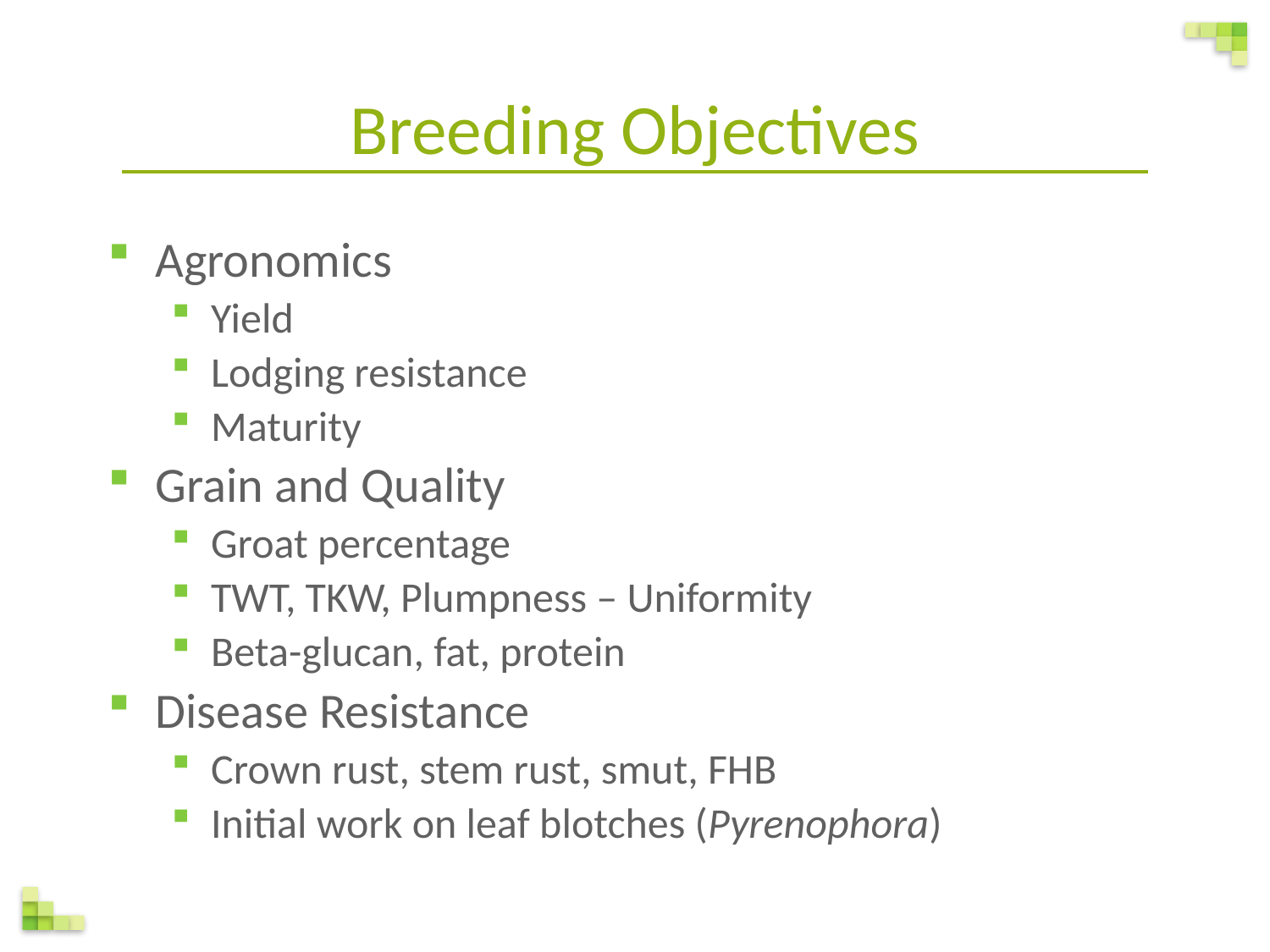

Breeding Objectives
Agronomics
Yield
Lodging resistance
Maturity
Grain and Quality
Groat percentage
TWT, TKW, Plumpness – Uniformity
Beta-glucan, fat, protein
Disease Resistance
Crown rust, stem rust, smut, FHB
Initial work on leaf blotches (Pyrenophora)